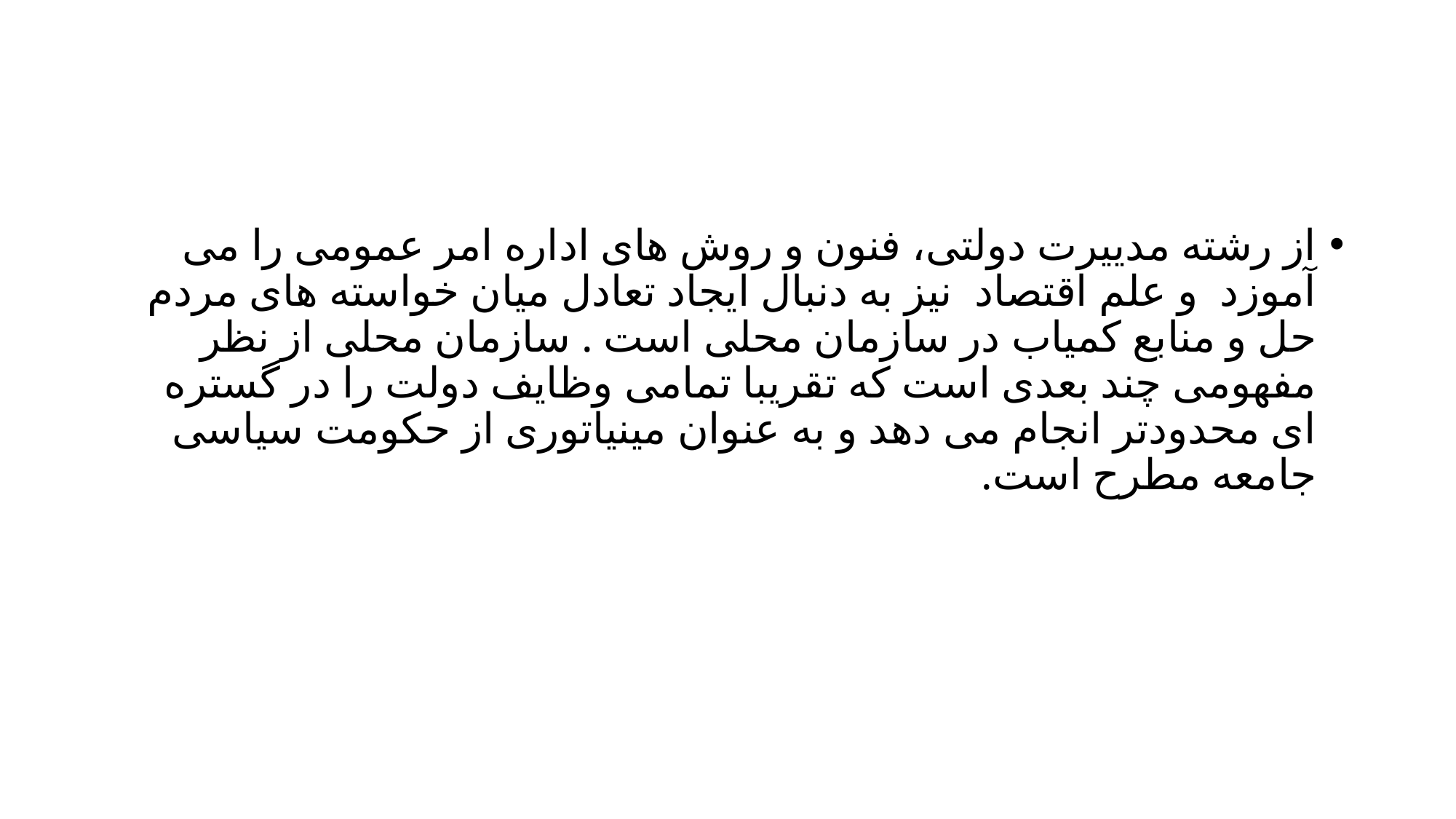

#
از رشته مدییرت دولتی، فنون و روش های اداره امر عمومی را می آموزد  و علم اقتصاد  نیز به دنبال ایجاد تعادل میان خواسته های مردم حل و منابع کمیاب در سازمان محلی است . سازمان محلی از نظر مفهومی چند بعدی است که تقریبا تمامی وظایف دولت را در گستره ای محدودتر انجام می دهد و به عنوان مینیاتوری از حکومت سیاسی جامعه مطرح است.